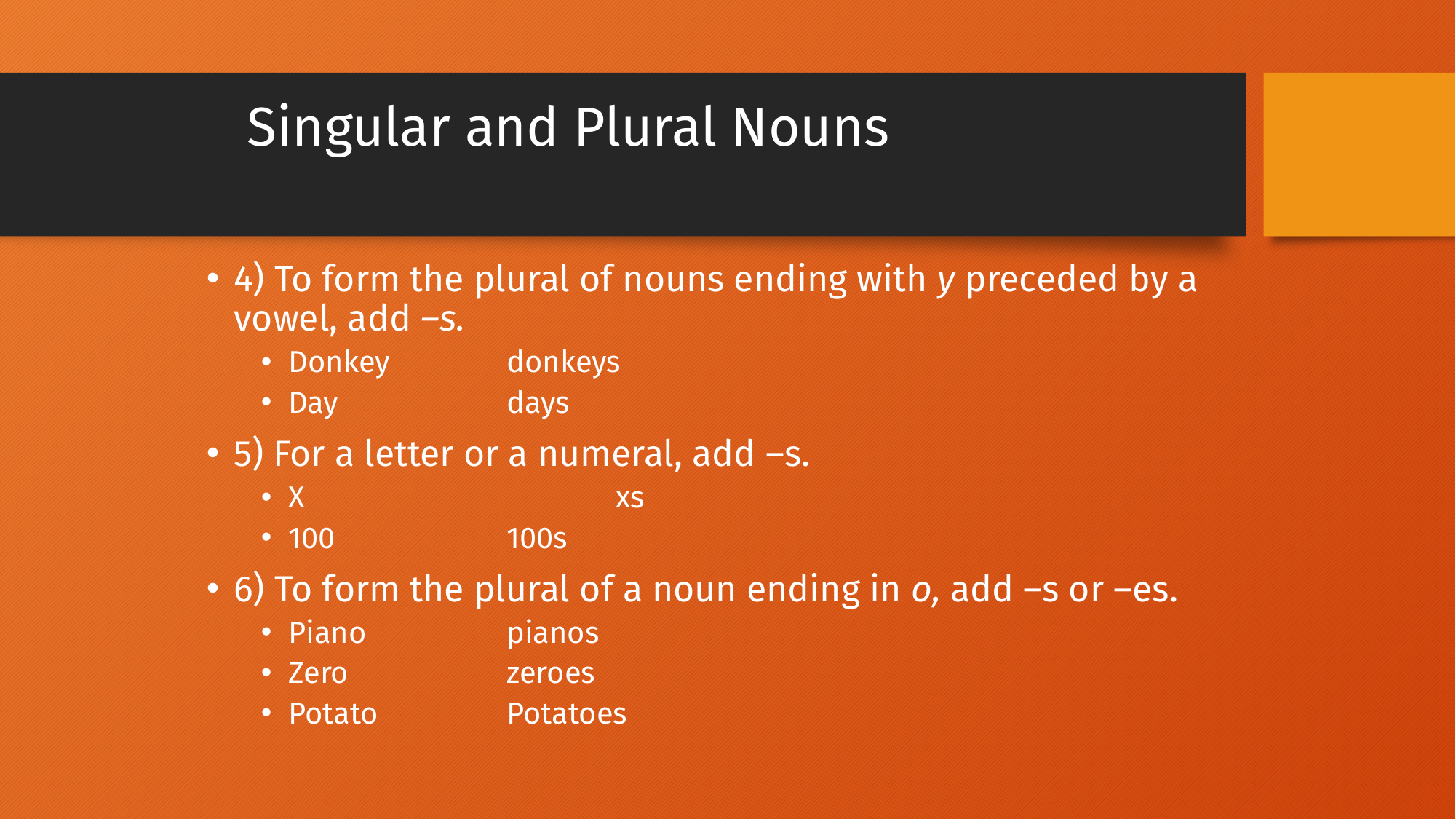

# Singular and Plural Nouns
4) To form the plural of nouns ending with y preceded by a vowel, add –s.
Donkey		donkeys
Day		days
5) For a letter or a numeral, add –s.
X			xs
100		100s
6) To form the plural of a noun ending in o, add –s or –es.
Piano		pianos
Zero		zeroes
Potato		Potatoes